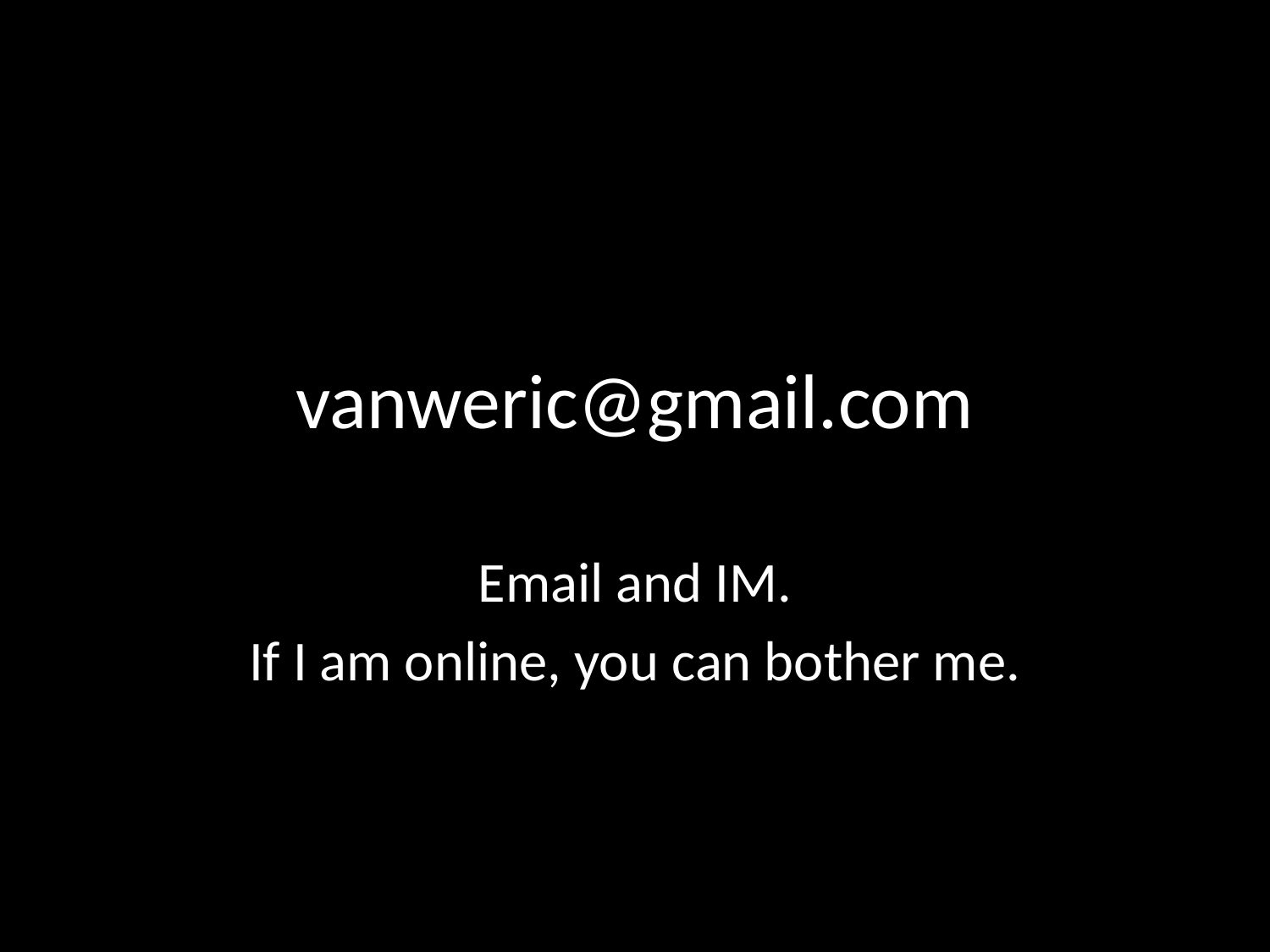

# vanweric@gmail.com
Email and IM.
If I am online, you can bother me.